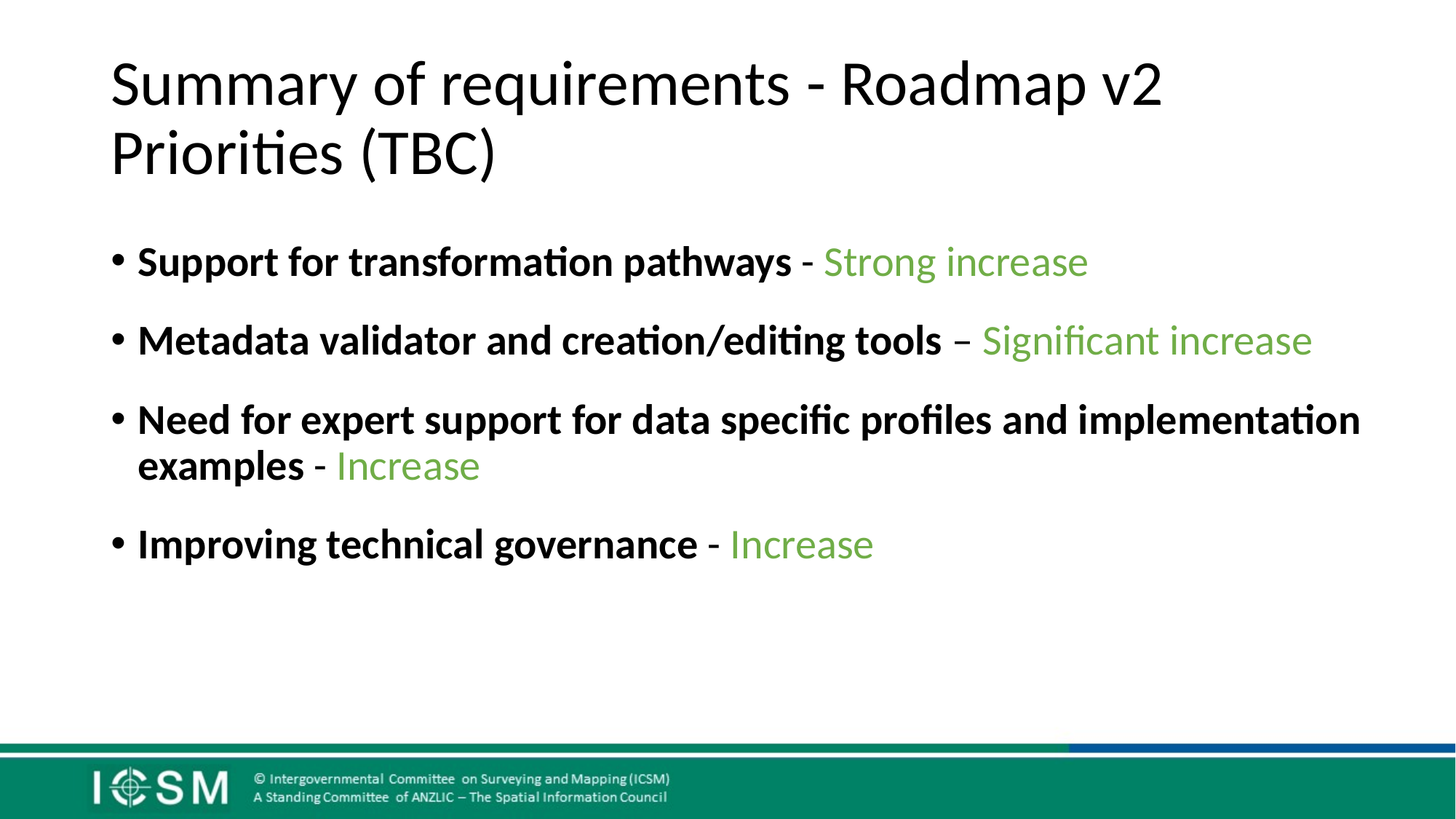

# Summary of requirements - Roadmap v2 Priorities (TBC)
Support for transformation pathways - Strong increase
Metadata validator and creation/editing tools – Significant increase
Need for expert support for data specific profiles and implementation examples - Increase
Improving technical governance - Increase